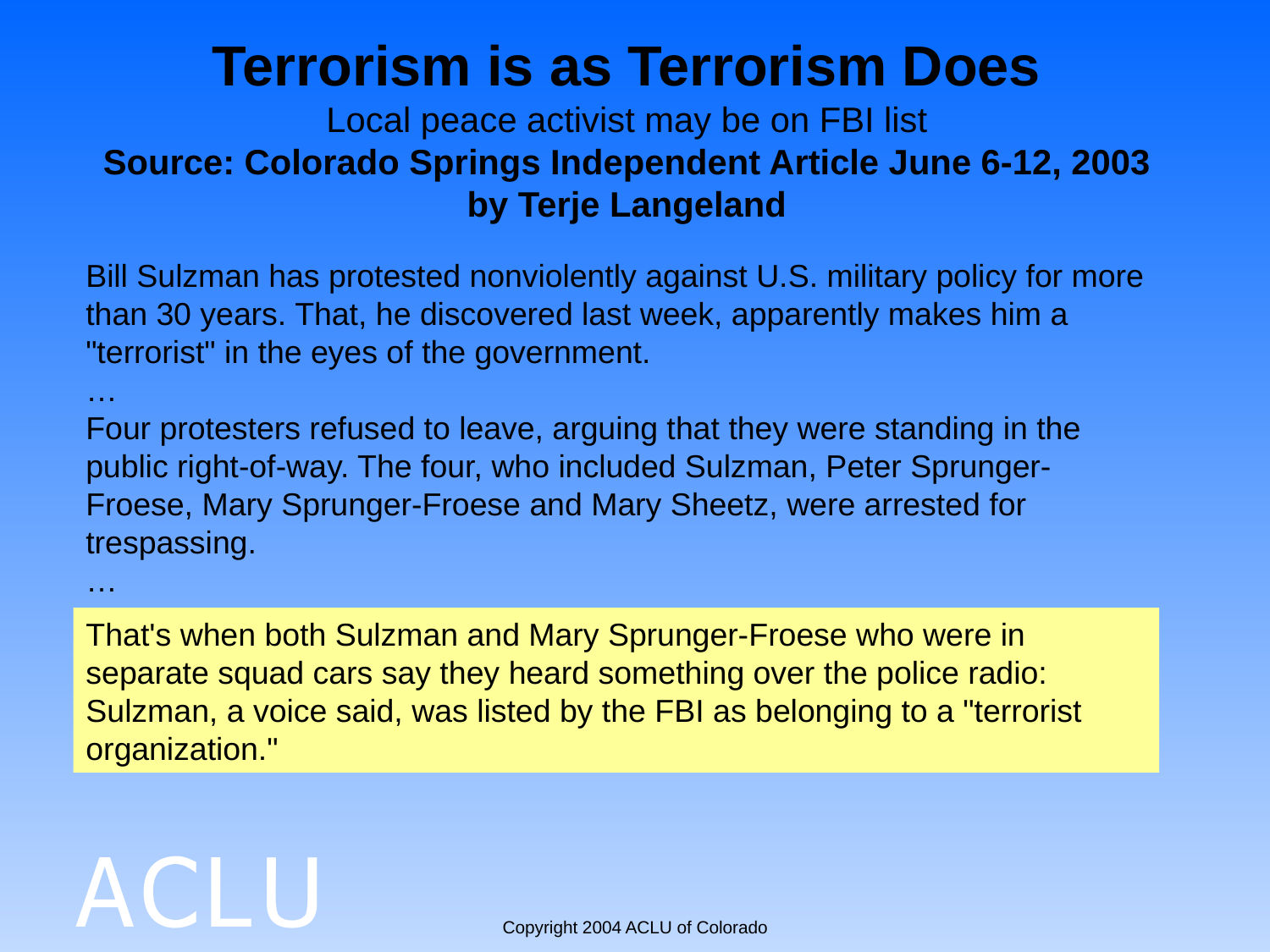

# Terrorism is as Terrorism Does Local peace activist may be on FBI list Source: Colorado Springs Independent Article June 6-12, 2003 by Terje Langeland
Bill Sulzman has protested nonviolently against U.S. military policy for more than 30 years. That, he discovered last week, apparently makes him a "terrorist" in the eyes of the government.
…
Four protesters refused to leave, arguing that they were standing in the public right-of-way. The four, who included Sulzman, Peter Sprunger-Froese, Mary Sprunger-Froese and Mary Sheetz, were arrested for trespassing.
…

That's when both Sulzman and Mary Sprunger-Froese who were in separate squad cars say they heard something over the police radio: Sulzman, a voice said, was listed by the FBI as belonging to a "terrorist organization."
ACLU
Copyright 2004 ACLU of Colorado